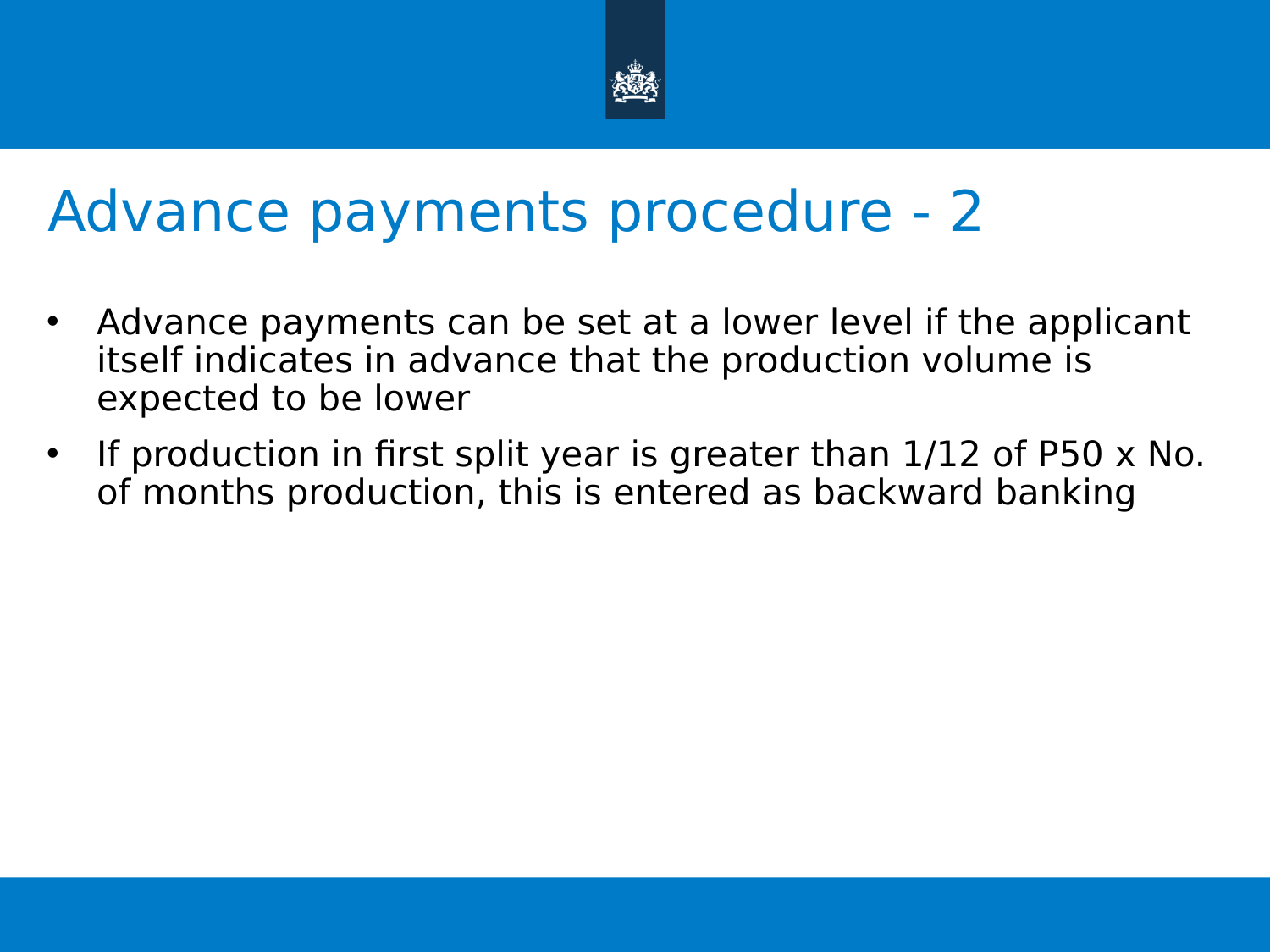

# Advance payments procedure - 2
Advance payments can be set at a lower level if the applicant itself indicates in advance that the production volume is expected to be lower
If production in first split year is greater than 1/12 of P50 x No. of months production, this is entered as backward banking